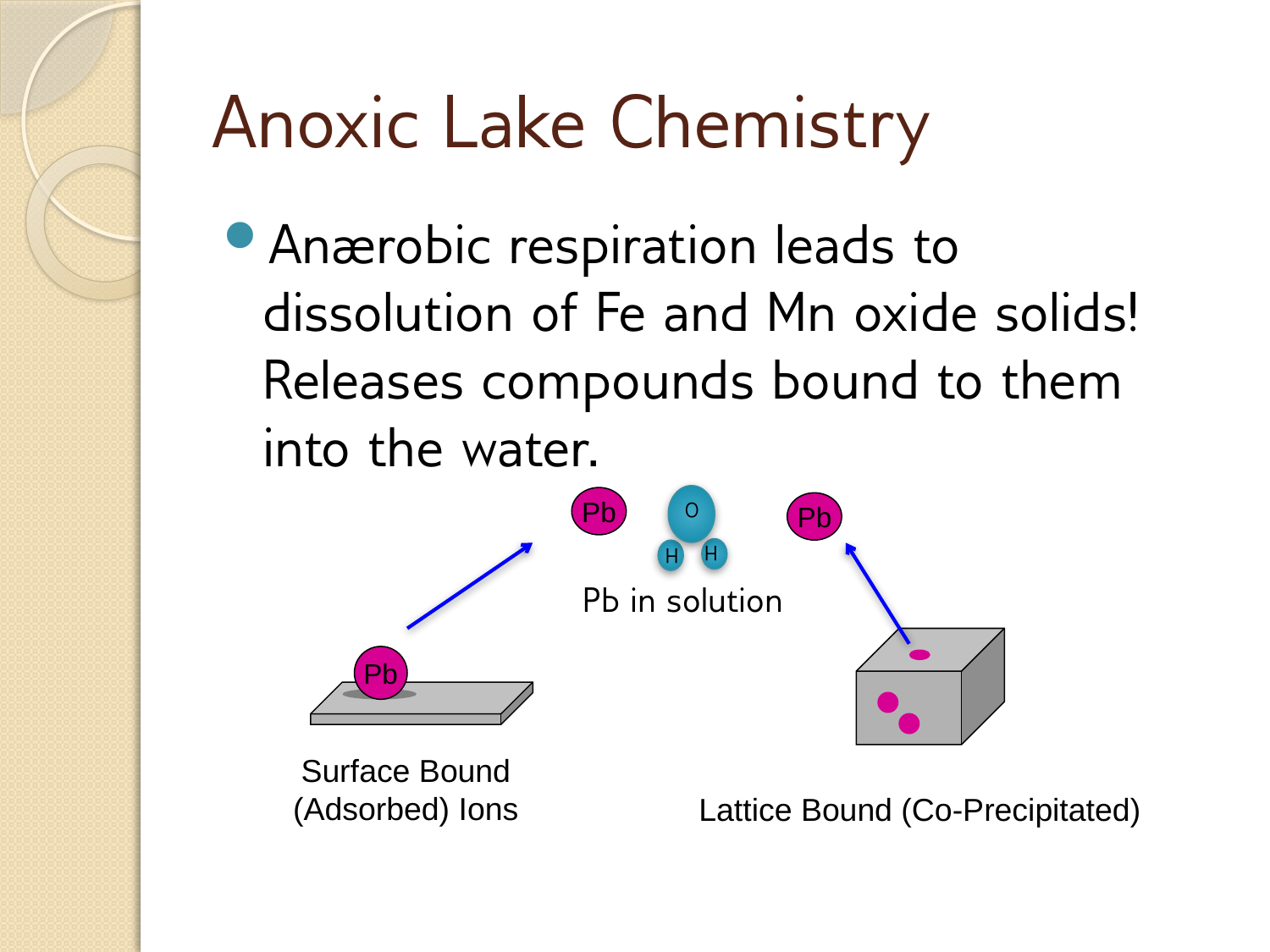

# Anoxic Lake Chemistry
Anaerobic respiration leads to dissolution of Fe and Mn oxide solids! Releases compounds bound to them into the water.
O

Pb
Pb
H
H

Pb in solution

Lattice Bound (Co-Precipitated)
Pb

Surface Bound
(Adsorbed) Ions